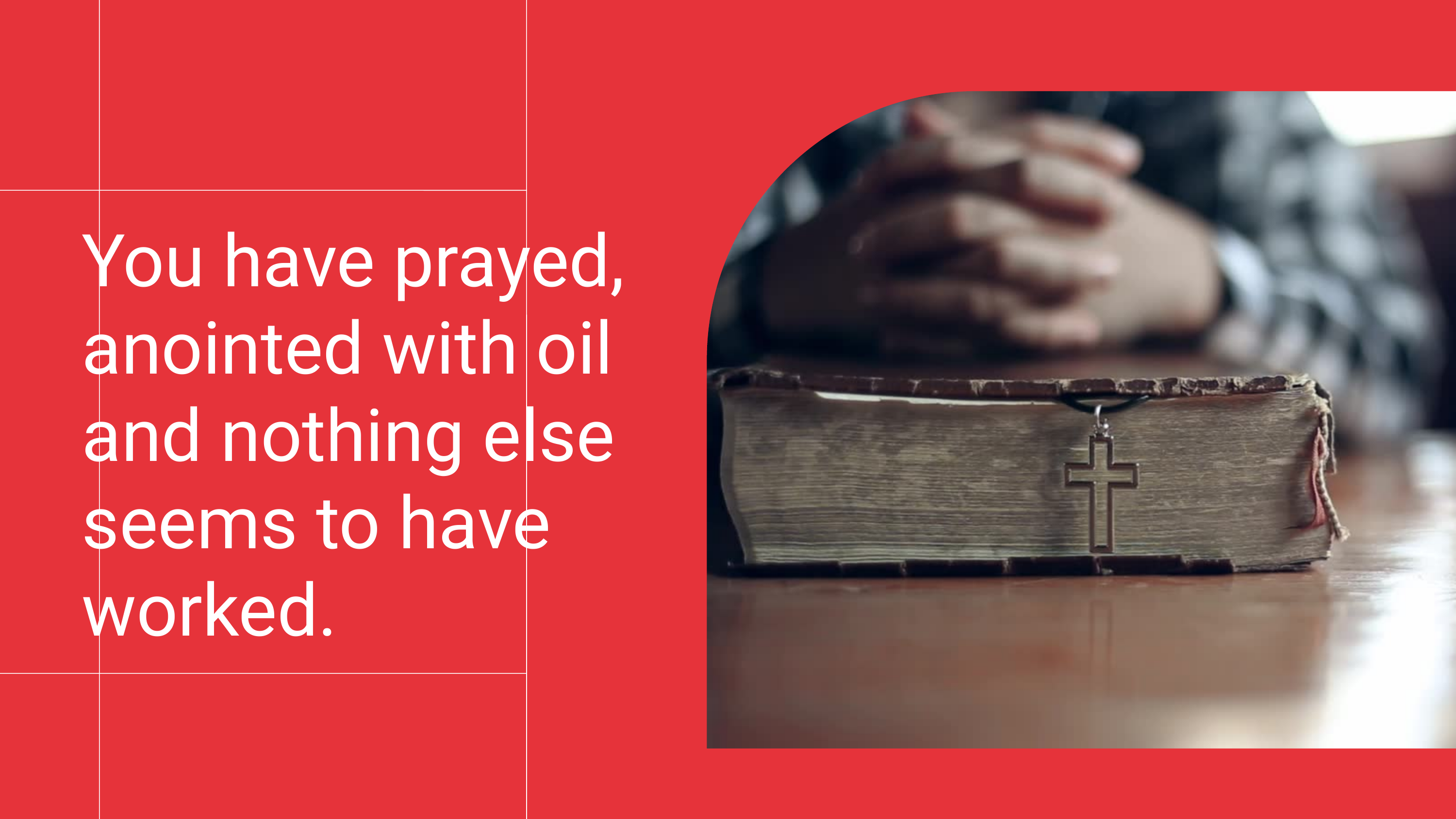

You have prayed, anointed with oil and nothing else seems to have worked.